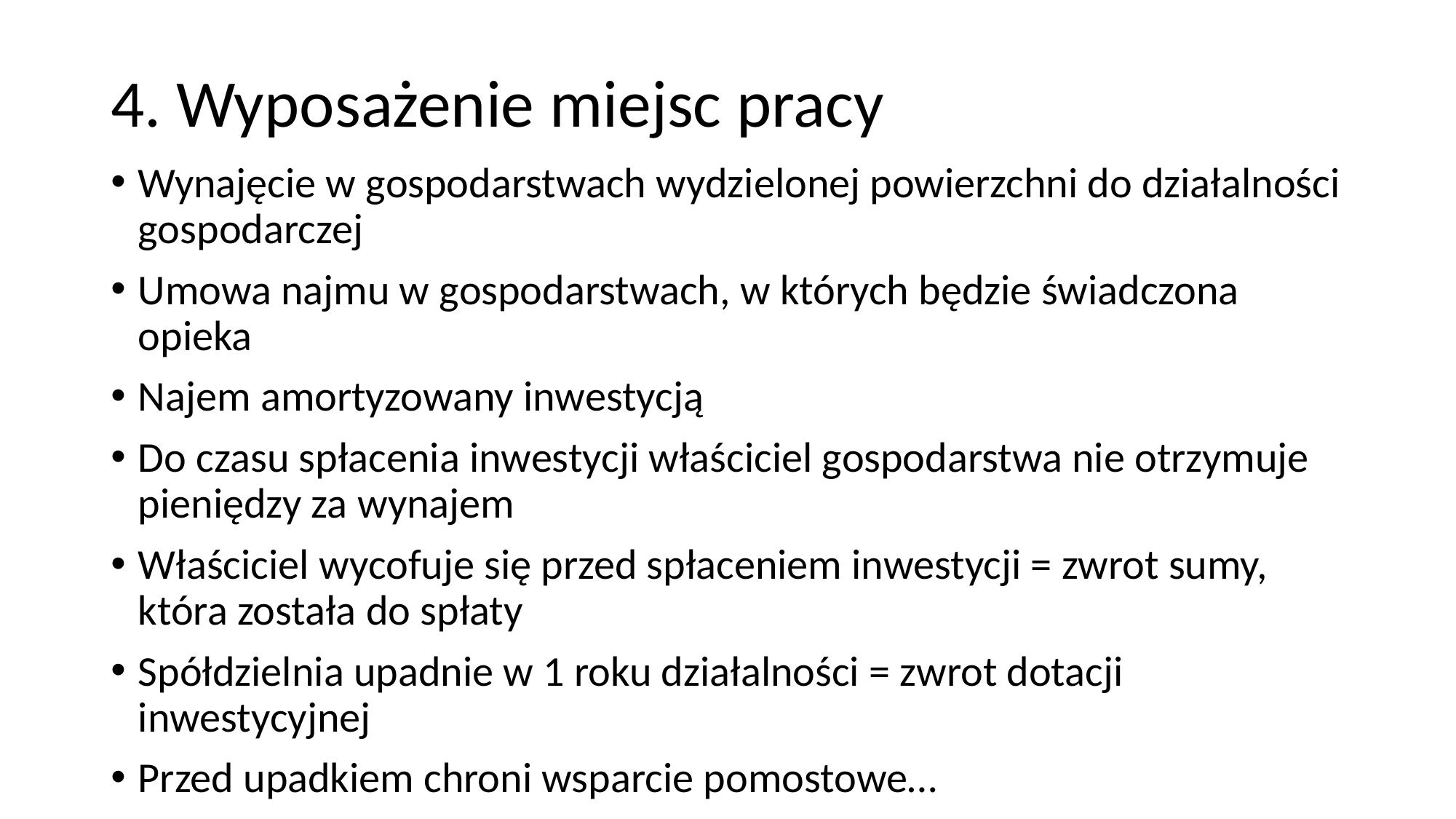

# 4. Wyposażenie miejsc pracy
Wynajęcie w gospodarstwach wydzielonej powierzchni do działalności gospodarczej
Umowa najmu w gospodarstwach, w których będzie świadczona opieka
Najem amortyzowany inwestycją
Do czasu spłacenia inwestycji właściciel gospodarstwa nie otrzymuje pieniędzy za wynajem
Właściciel wycofuje się przed spłaceniem inwestycji = zwrot sumy, która została do spłaty
Spółdzielnia upadnie w 1 roku działalności = zwrot dotacji inwestycyjnej
Przed upadkiem chroni wsparcie pomostowe…